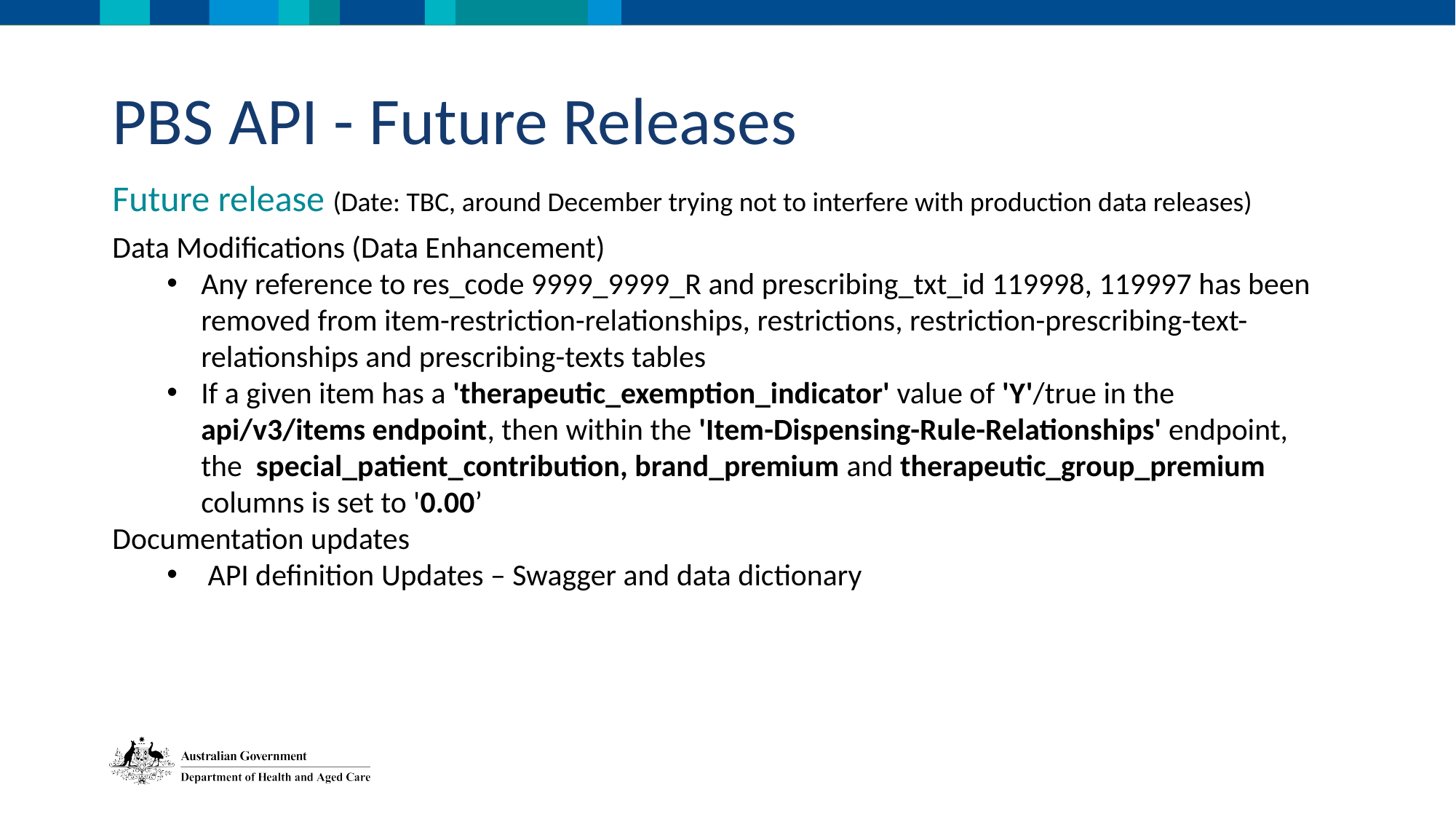

PBS API - Future Releases
Future release (Date: TBC, around December trying not to interfere with production data releases)
Data Modifications (Data Enhancement)
Any reference to res_code 9999_9999_R and prescribing_txt_id 119998, 119997 has been removed from item-restriction-relationships, restrictions, restriction-prescribing-text-relationships and prescribing-texts tables
If a given item has a 'therapeutic_exemption_indicator' value of 'Y'/true in the api/v3/items endpoint, then within the 'Item-Dispensing-Rule-Relationships' endpoint, the  special_patient_contribution, brand_premium and therapeutic_group_premium columns is set to '0.00’
Documentation updates
 API definition Updates – Swagger and data dictionary